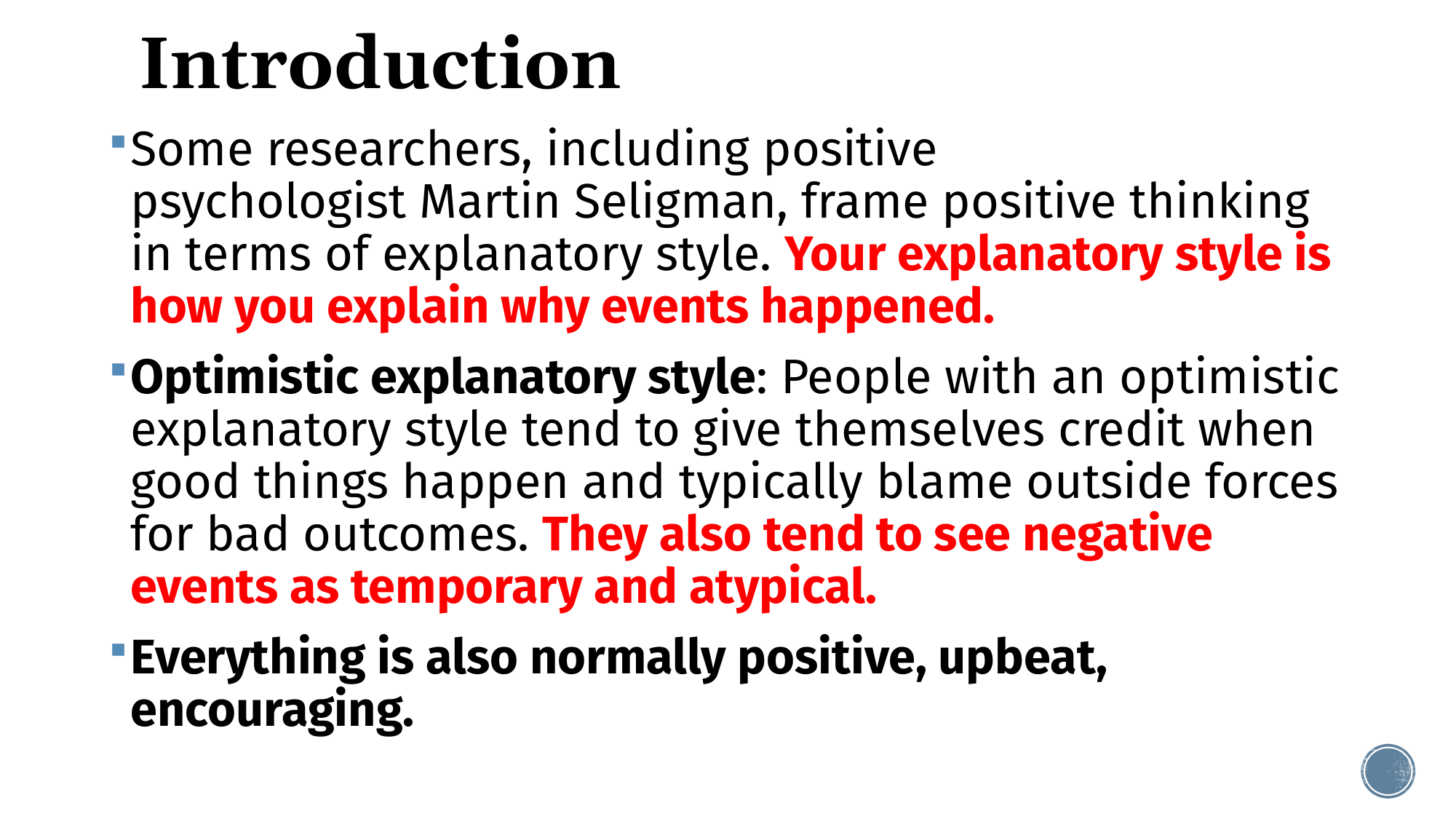

# Introduction
Some researchers, including positive psychologist Martin Seligman, frame positive thinking in terms of explanatory style. Your explanatory style is how you explain why events happened.
Optimistic explanatory style: People with an optimistic explanatory style tend to give themselves credit when good things happen and typically blame outside forces for bad outcomes. They also tend to see negative events as temporary and atypical.
Everything is also normally positive, upbeat, encouraging.